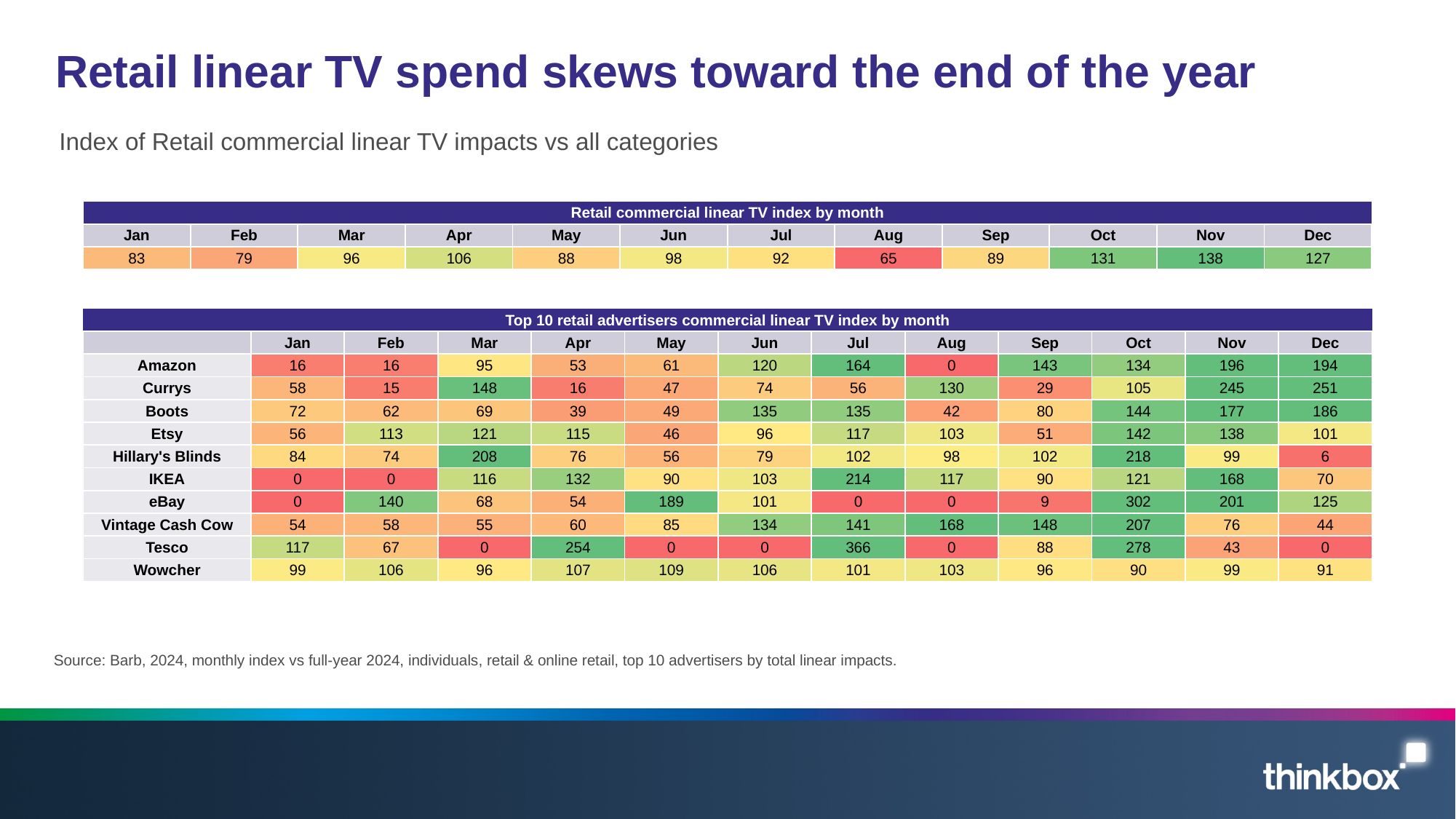

# Retail linear TV spend skews toward the end of the year
Index of Retail commercial linear TV impacts vs all categories
| Retail commercial linear TV index by month |  |  |  |  |  |  |  |  |  |  |  |
| --- | --- | --- | --- | --- | --- | --- | --- | --- | --- | --- | --- |
| Jan | Feb | Mar | Apr | May | Jun | Jul | Aug | Sep | Oct | Nov | Dec |
| 83 | 79 | 96 | 106 | 88 | 98 | 92 | 65 | 89 | 131 | 138 | 127 |
| Top 10 retail advertisers commercial linear TV index by month |  |  |  |  |  |  |  |  |  |  |  |  |
| --- | --- | --- | --- | --- | --- | --- | --- | --- | --- | --- | --- | --- |
|  | Jan | Feb | Mar | Apr | May | Jun | Jul | Aug | Sep | Oct | Nov | Dec |
| Amazon | 16 | 16 | 95 | 53 | 61 | 120 | 164 | 0 | 143 | 134 | 196 | 194 |
| Currys | 58 | 15 | 148 | 16 | 47 | 74 | 56 | 130 | 29 | 105 | 245 | 251 |
| Boots | 72 | 62 | 69 | 39 | 49 | 135 | 135 | 42 | 80 | 144 | 177 | 186 |
| Etsy | 56 | 113 | 121 | 115 | 46 | 96 | 117 | 103 | 51 | 142 | 138 | 101 |
| Hillary's Blinds | 84 | 74 | 208 | 76 | 56 | 79 | 102 | 98 | 102 | 218 | 99 | 6 |
| IKEA | 0 | 0 | 116 | 132 | 90 | 103 | 214 | 117 | 90 | 121 | 168 | 70 |
| eBay | 0 | 140 | 68 | 54 | 189 | 101 | 0 | 0 | 9 | 302 | 201 | 125 |
| Vintage Cash Cow | 54 | 58 | 55 | 60 | 85 | 134 | 141 | 168 | 148 | 207 | 76 | 44 |
| Tesco | 117 | 67 | 0 | 254 | 0 | 0 | 366 | 0 | 88 | 278 | 43 | 0 |
| Wowcher | 99 | 106 | 96 | 107 | 109 | 106 | 101 | 103 | 96 | 90 | 99 | 91 |
Source: Barb, 2024, monthly index vs full-year 2024, individuals, retail & online retail, top 10 advertisers by total linear impacts.